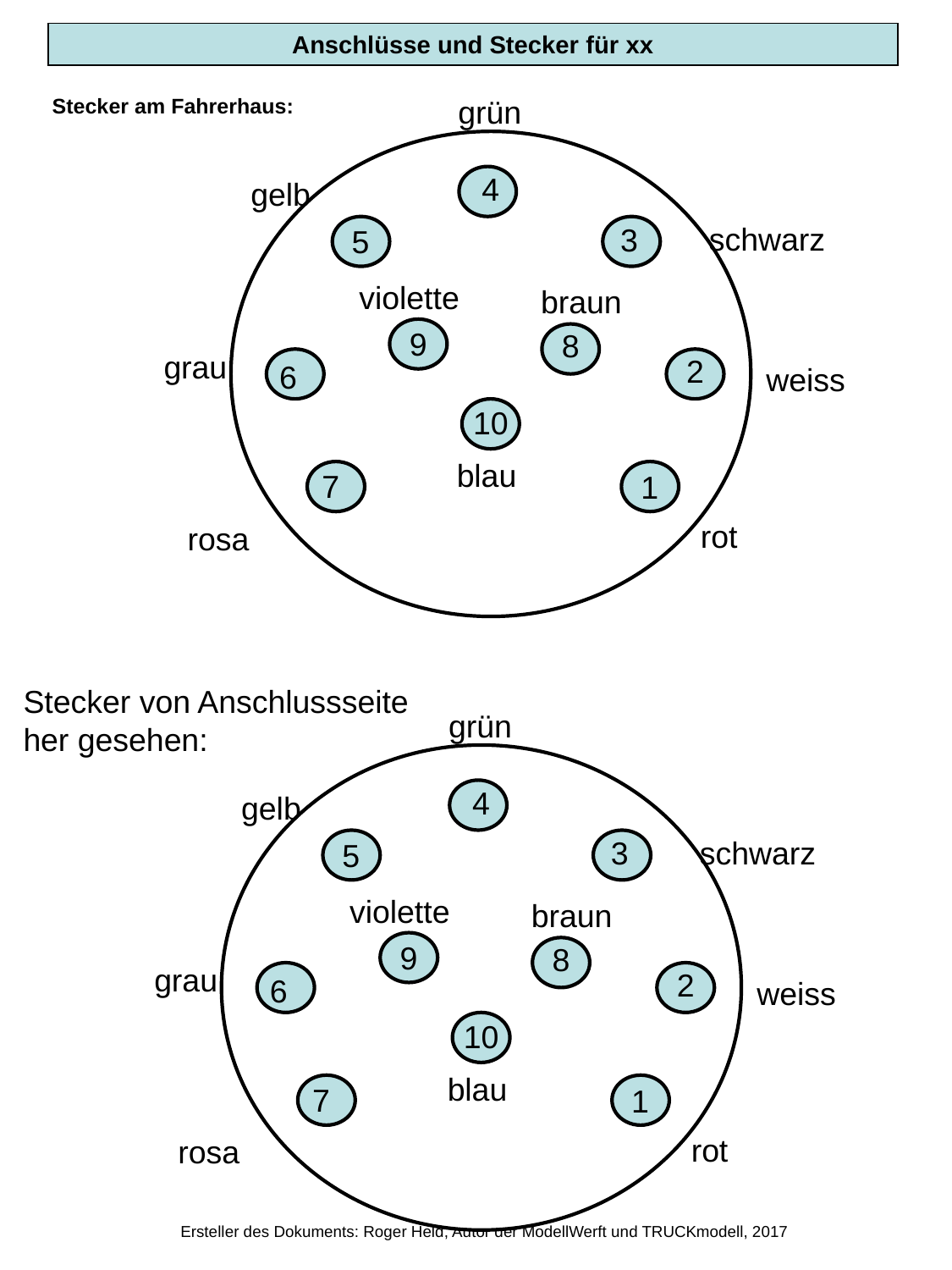

Anschlüsse und Stecker für xx
grün
Stecker am Fahrerhaus:

4

3
5

9

8

2

6
10

7
1

gelb
schwarz
violette
braun
grau
weiss
blau
rot
rosa
Stecker von Anschlussseite
her gesehen:
grün

4

3
5

9

8

2

6
10

7
1

gelb
schwarz
violette
braun
grau
weiss
blau
rot
rosa